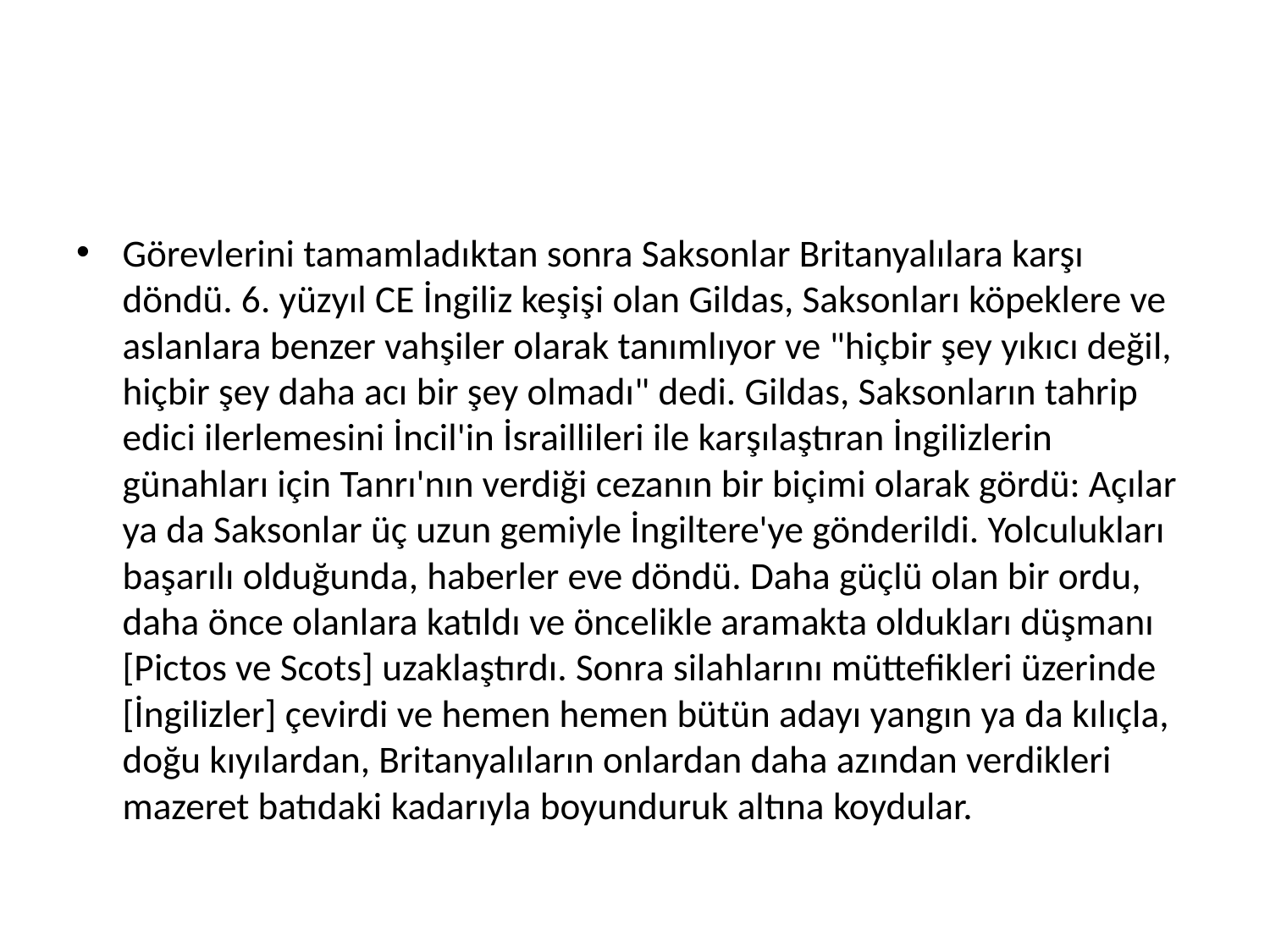

#
Görevlerini tamamladıktan sonra Saksonlar Britanyalılara karşı döndü. 6. yüzyıl CE İngiliz keşişi olan Gildas, Saksonları köpeklere ve aslanlara benzer vahşiler olarak tanımlıyor ve "hiçbir şey yıkıcı değil, hiçbir şey daha acı bir şey olmadı" dedi. Gildas, Saksonların tahrip edici ilerlemesini İncil'in İsraillileri ile karşılaştıran İngilizlerin günahları için Tanrı'nın verdiği cezanın bir biçimi olarak gördü: Açılar ya da Saksonlar üç uzun gemiyle İngiltere'ye gönderildi. Yolculukları başarılı olduğunda, haberler eve döndü. Daha güçlü olan bir ordu, daha önce olanlara katıldı ve öncelikle aramakta oldukları düşmanı [Pictos ve Scots] uzaklaştırdı. Sonra silahlarını müttefikleri üzerinde [İngilizler] çevirdi ve hemen hemen bütün adayı yangın ya da kılıçla, doğu kıyılardan, Britanyalıların onlardan daha azından verdikleri mazeret batıdaki kadarıyla boyunduruk altına koydular.